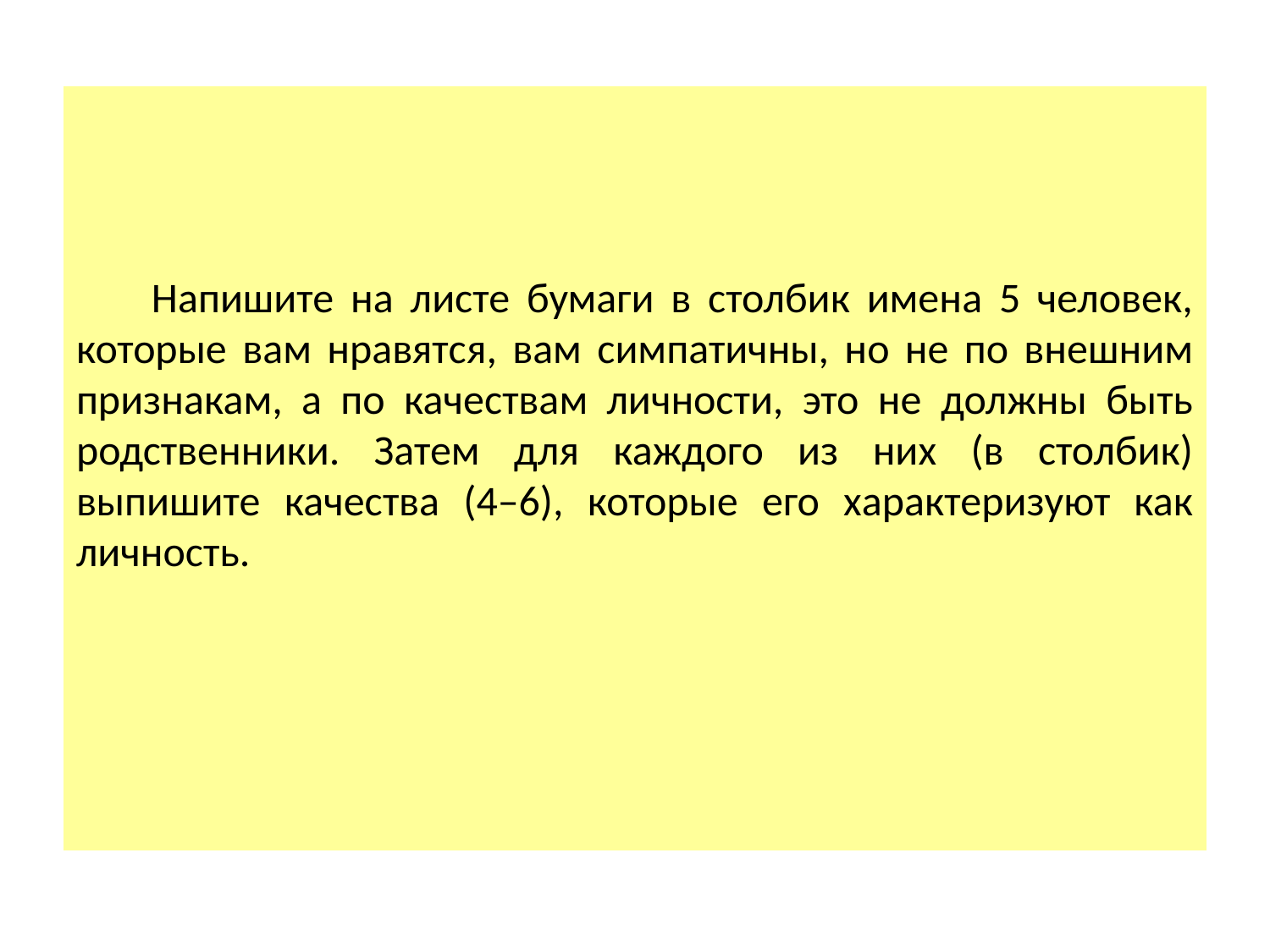

Напишите на листе бумаги в столбик имена 5 человек, которые вам нравятся, вам симпатичны, но не по внешним признакам, а по качествам личности, это не должны быть родственники. Затем для каждого из них (в столбик) выпишите качества (4–6), которые его характеризуют как личность.